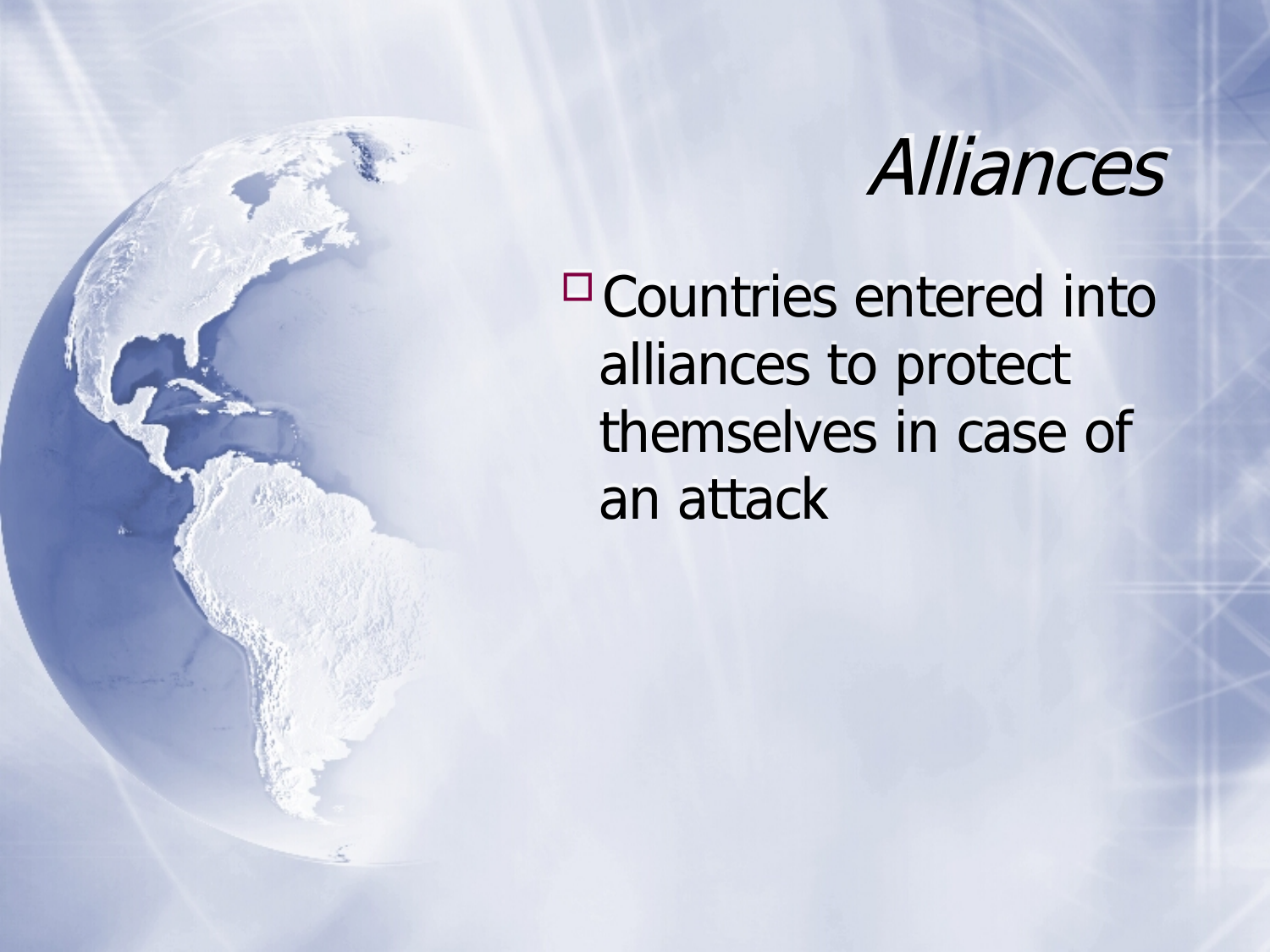

# Alliances
Countries entered into alliances to protect themselves in case of an attack